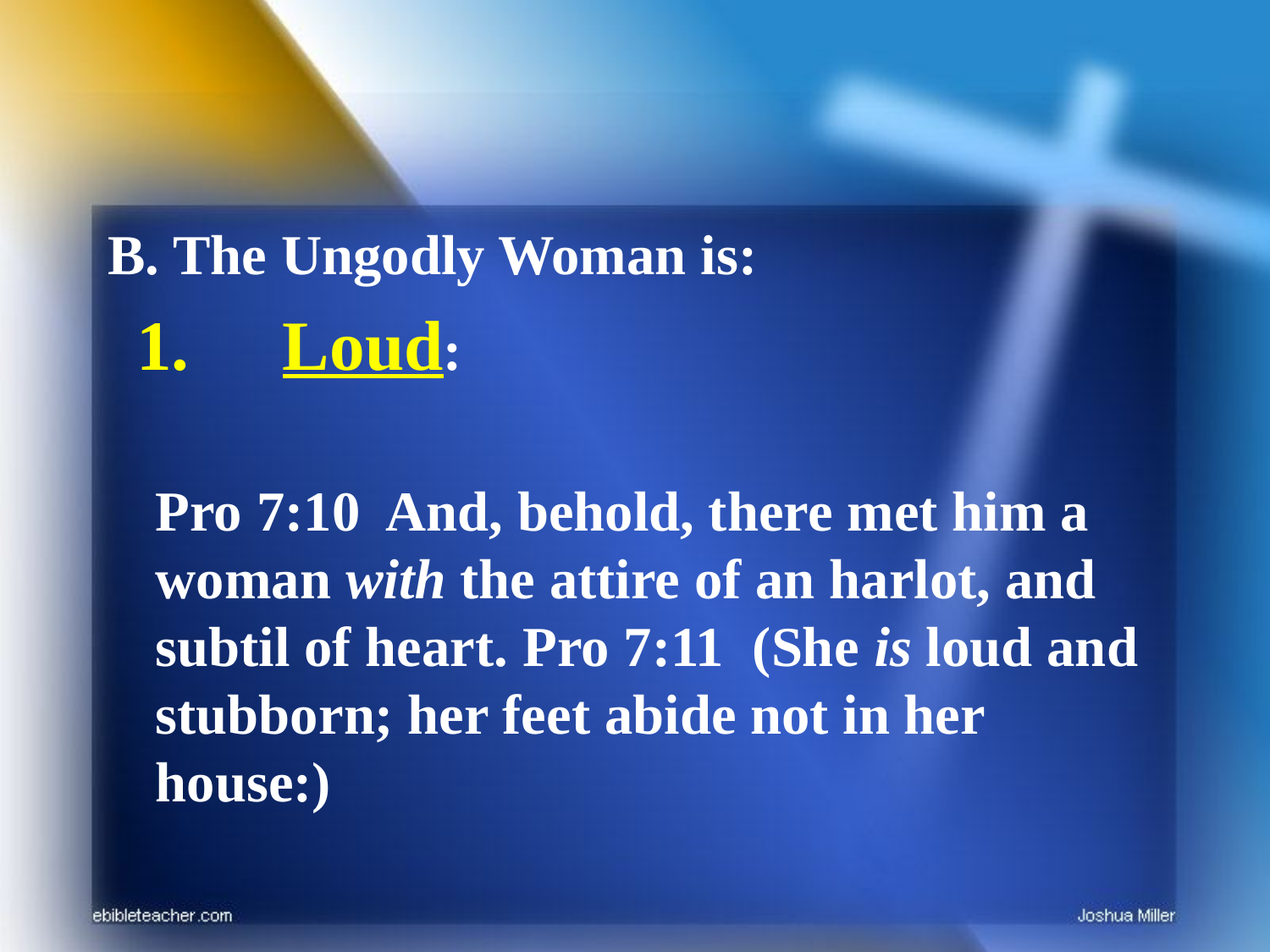

B. The Ungodly Woman is:
  1.	Loud:

	Pro 7:10  And, behold, there met him a woman with the attire of an harlot, and subtil of heart. Pro 7:11  (She is loud and stubborn; her feet abide not in her house:)